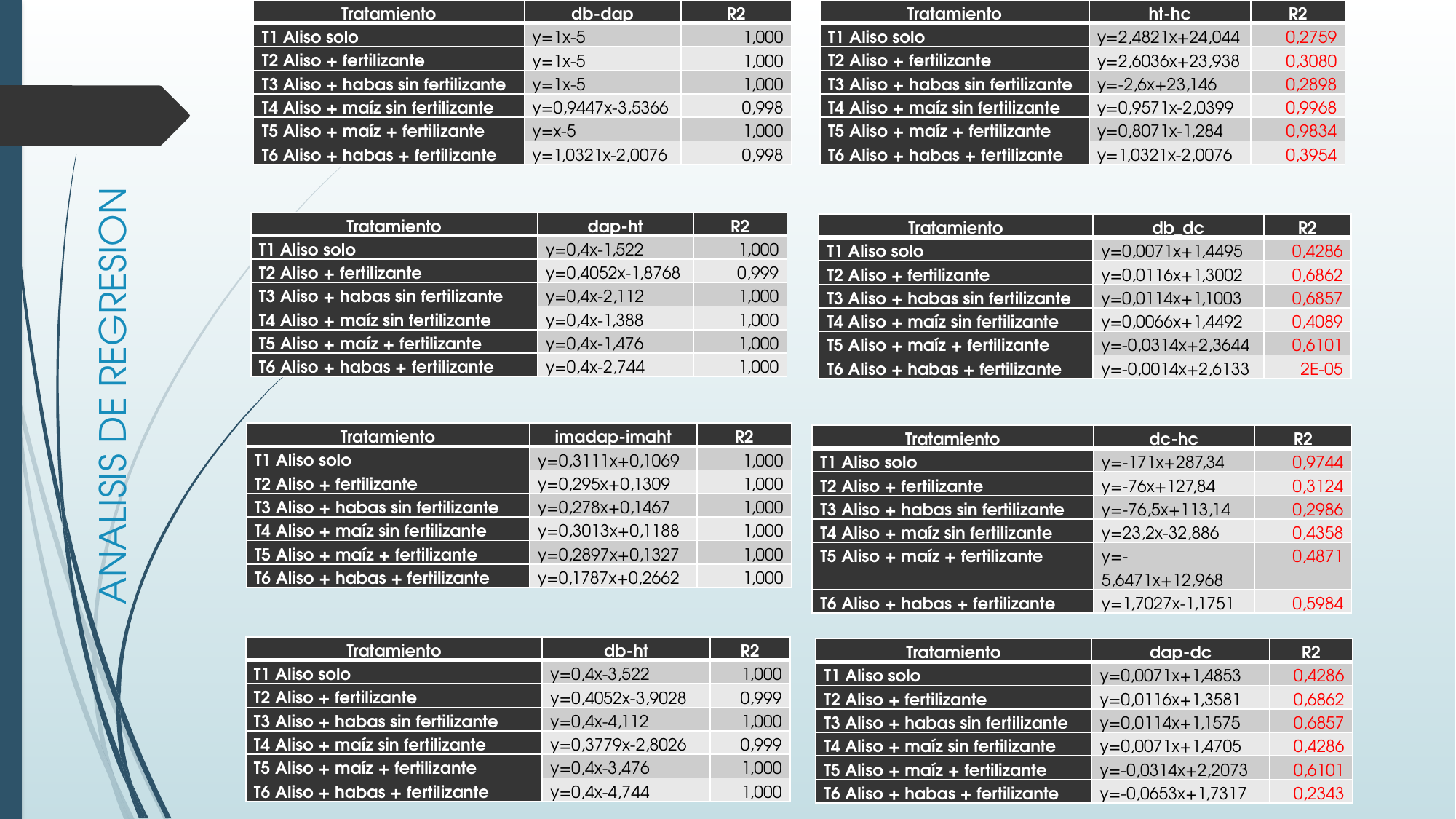

| Tratamiento | db-dap | R2 |
| --- | --- | --- |
| T1 Aliso solo | y=1x-5 | 1,000 |
| T2 Aliso + fertilizante | y=1x-5 | 1,000 |
| T3 Aliso + habas sin fertilizante | y=1x-5 | 1,000 |
| T4 Aliso + maíz sin fertilizante | y=0,9447x-3,5366 | 0,998 |
| T5 Aliso + maíz + fertilizante | y=x-5 | 1,000 |
| T6 Aliso + habas + fertilizante | y=1,0321x-2,0076 | 0,998 |
| Tratamiento | ht-hc | R2 |
| --- | --- | --- |
| T1 Aliso solo | y=2,4821x+24,044 | 0,2759 |
| T2 Aliso + fertilizante | y=2,6036x+23,938 | 0,3080 |
| T3 Aliso + habas sin fertilizante | y=-2,6x+23,146 | 0,2898 |
| T4 Aliso + maíz sin fertilizante | y=0,9571x-2,0399 | 0,9968 |
| T5 Aliso + maíz + fertilizante | y=0,8071x-1,284 | 0,9834 |
| T6 Aliso + habas + fertilizante | y=1,0321x-2,0076 | 0,3954 |
| Tratamiento | dap-ht | R2 |
| --- | --- | --- |
| T1 Aliso solo | y=0,4x-1,522 | 1,000 |
| T2 Aliso + fertilizante | y=0,4052x-1,8768 | 0,999 |
| T3 Aliso + habas sin fertilizante | y=0,4x-2,112 | 1,000 |
| T4 Aliso + maíz sin fertilizante | y=0,4x-1,388 | 1,000 |
| T5 Aliso + maíz + fertilizante | y=0,4x-1,476 | 1,000 |
| T6 Aliso + habas + fertilizante | y=0,4x-2,744 | 1,000 |
| Tratamiento | db\_dc | R2 |
| --- | --- | --- |
| T1 Aliso solo | y=0,0071x+1,4495 | 0,4286 |
| T2 Aliso + fertilizante | y=0,0116x+1,3002 | 0,6862 |
| T3 Aliso + habas sin fertilizante | y=0,0114x+1,1003 | 0,6857 |
| T4 Aliso + maíz sin fertilizante | y=0,0066x+1,4492 | 0,4089 |
| T5 Aliso + maíz + fertilizante | y=-0,0314x+2,3644 | 0,6101 |
| T6 Aliso + habas + fertilizante | y=-0,0014x+2,6133 | 2E-05 |
ANALISIS DE REGRESION
| Tratamiento | imadap-imaht | R2 |
| --- | --- | --- |
| T1 Aliso solo | y=0,3111x+0,1069 | 1,000 |
| T2 Aliso + fertilizante | y=0,295x+0,1309 | 1,000 |
| T3 Aliso + habas sin fertilizante | y=0,278x+0,1467 | 1,000 |
| T4 Aliso + maíz sin fertilizante | y=0,3013x+0,1188 | 1,000 |
| T5 Aliso + maíz + fertilizante | y=0,2897x+0,1327 | 1,000 |
| T6 Aliso + habas + fertilizante | y=0,1787x+0,2662 | 1,000 |
| Tratamiento | dc-hc | R2 |
| --- | --- | --- |
| T1 Aliso solo | y=-171x+287,34 | 0,9744 |
| T2 Aliso + fertilizante | y=-76x+127,84 | 0,3124 |
| T3 Aliso + habas sin fertilizante | y=-76,5x+113,14 | 0,2986 |
| T4 Aliso + maíz sin fertilizante | y=23,2x-32,886 | 0,4358 |
| T5 Aliso + maíz + fertilizante | y=-5,6471x+12,968 | 0,4871 |
| T6 Aliso + habas + fertilizante | y=1,7027x-1,1751 | 0,5984 |
| Tratamiento | db-ht | R2 |
| --- | --- | --- |
| T1 Aliso solo | y=0,4x-3,522 | 1,000 |
| T2 Aliso + fertilizante | y=0,4052x-3,9028 | 0,999 |
| T3 Aliso + habas sin fertilizante | y=0,4x-4,112 | 1,000 |
| T4 Aliso + maíz sin fertilizante | y=0,3779x-2,8026 | 0,999 |
| T5 Aliso + maíz + fertilizante | y=0,4x-3,476 | 1,000 |
| T6 Aliso + habas + fertilizante | y=0,4x-4,744 | 1,000 |
| Tratamiento | dap-dc | R2 |
| --- | --- | --- |
| T1 Aliso solo | y=0,0071x+1,4853 | 0,4286 |
| T2 Aliso + fertilizante | y=0,0116x+1,3581 | 0,6862 |
| T3 Aliso + habas sin fertilizante | y=0,0114x+1,1575 | 0,6857 |
| T4 Aliso + maíz sin fertilizante | y=0,0071x+1,4705 | 0,4286 |
| T5 Aliso + maíz + fertilizante | y=-0,0314x+2,2073 | 0,6101 |
| T6 Aliso + habas + fertilizante | y=-0,0653x+1,7317 | 0,2343 |